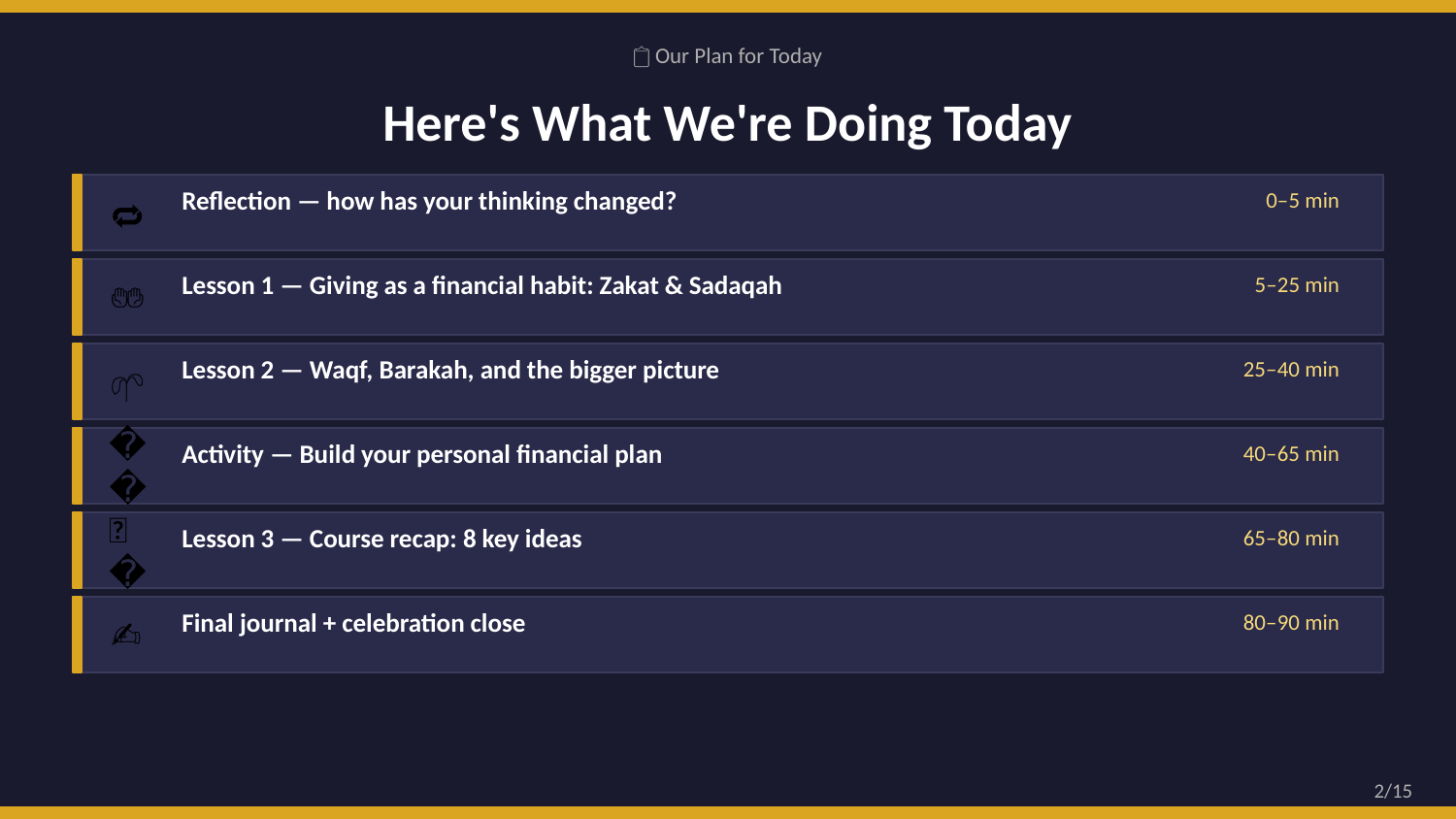

📋 Our Plan for Today
Here's What We're Doing Today

Reflection — how has your thinking changed?
0–5 min
🔁

Lesson 1 — Giving as a financial habit: Zakat & Sadaqah
5–25 min
🤲

Lesson 2 — Waqf, Barakah, and the bigger picture
25–40 min
🌱

Activity — Build your personal financial plan
40–65 min
🗺️

Lesson 3 — Course recap: 8 key ideas
65–80 min
📖

Final journal + celebration close
80–90 min
✍️
2/15